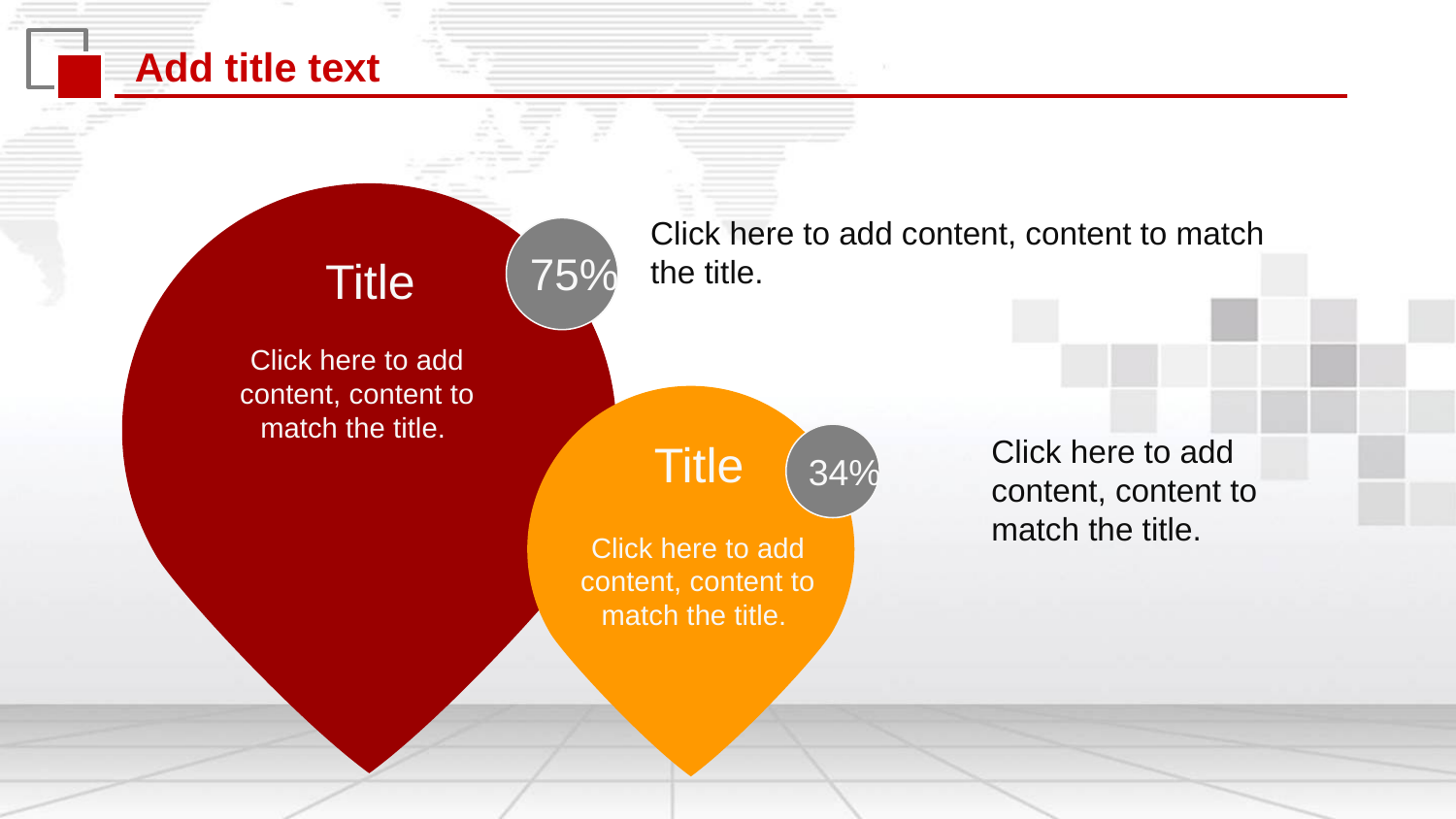

Add title text

Click here to add content, content to match the title.

75%
Title
Click here to add content, content to match the title.

Click here to add content, content to match the title.
Title
34%
Click here to add content, content to match the title.